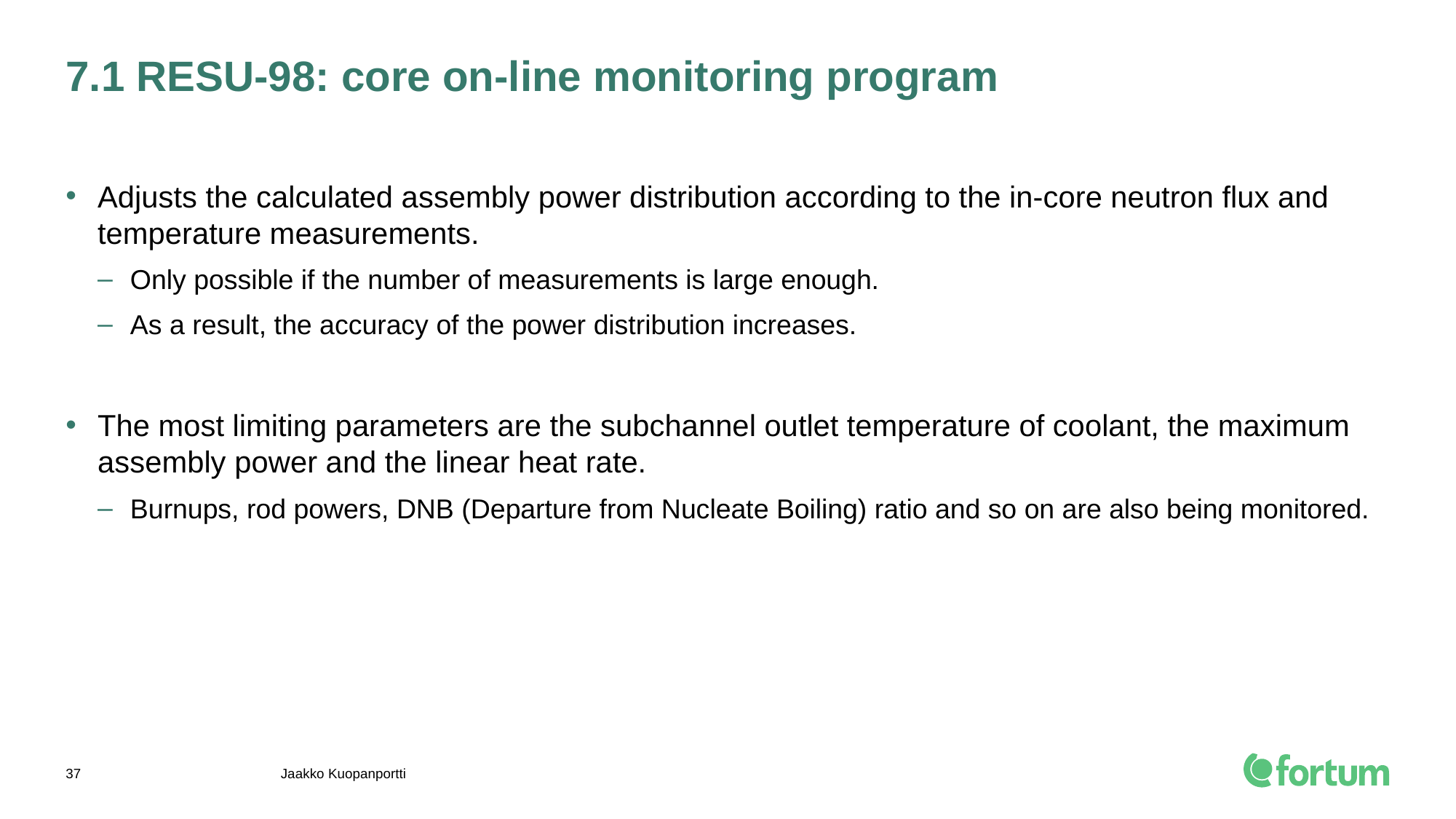

# 7.1 RESU-98: core on-line monitoring program
Adjusts the calculated assembly power distribution according to the in-core neutron flux and temperature measurements.
Only possible if the number of measurements is large enough.
As a result, the accuracy of the power distribution increases.

The most limiting parameters are the subchannel outlet temperature of coolant, the maximum assembly power and the linear heat rate.
Burnups, rod powers, DNB (Departure from Nucleate Boiling) ratio and so on are also being monitored.

Jaakko Kuopanportti
37